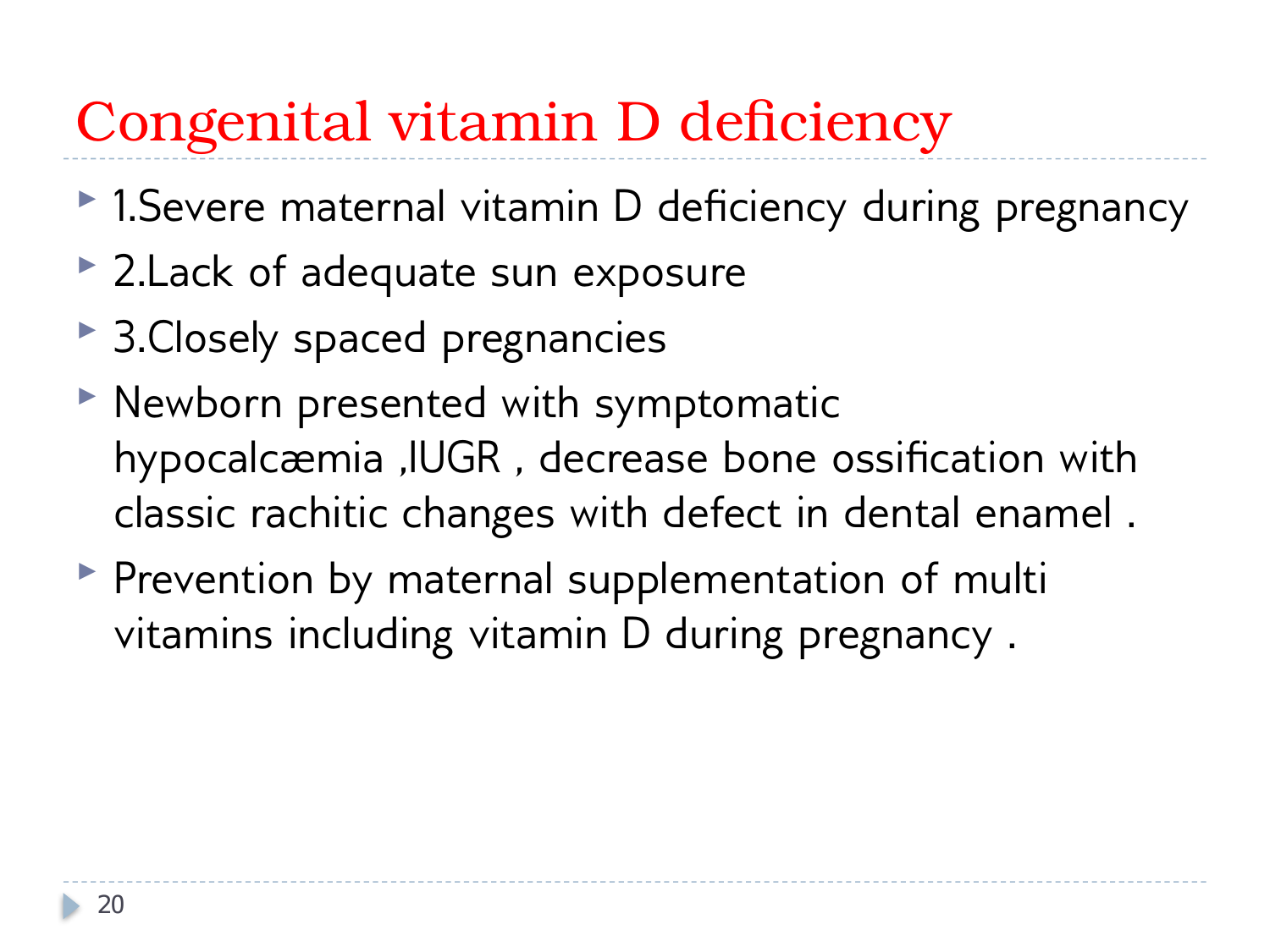

# Congenital vitamin D deficiency
1.Severe maternal vitamin D deficiency during pregnancy
2.Lack of adequate sun exposure
3.Closely spaced pregnancies
Newborn presented with symptomatic hypocalcaemia ,IUGR , decrease bone ossification with classic rachitic changes with defect in dental enamel .
Prevention by maternal supplementation of multi vitamins including vitamin D during pregnancy .
20